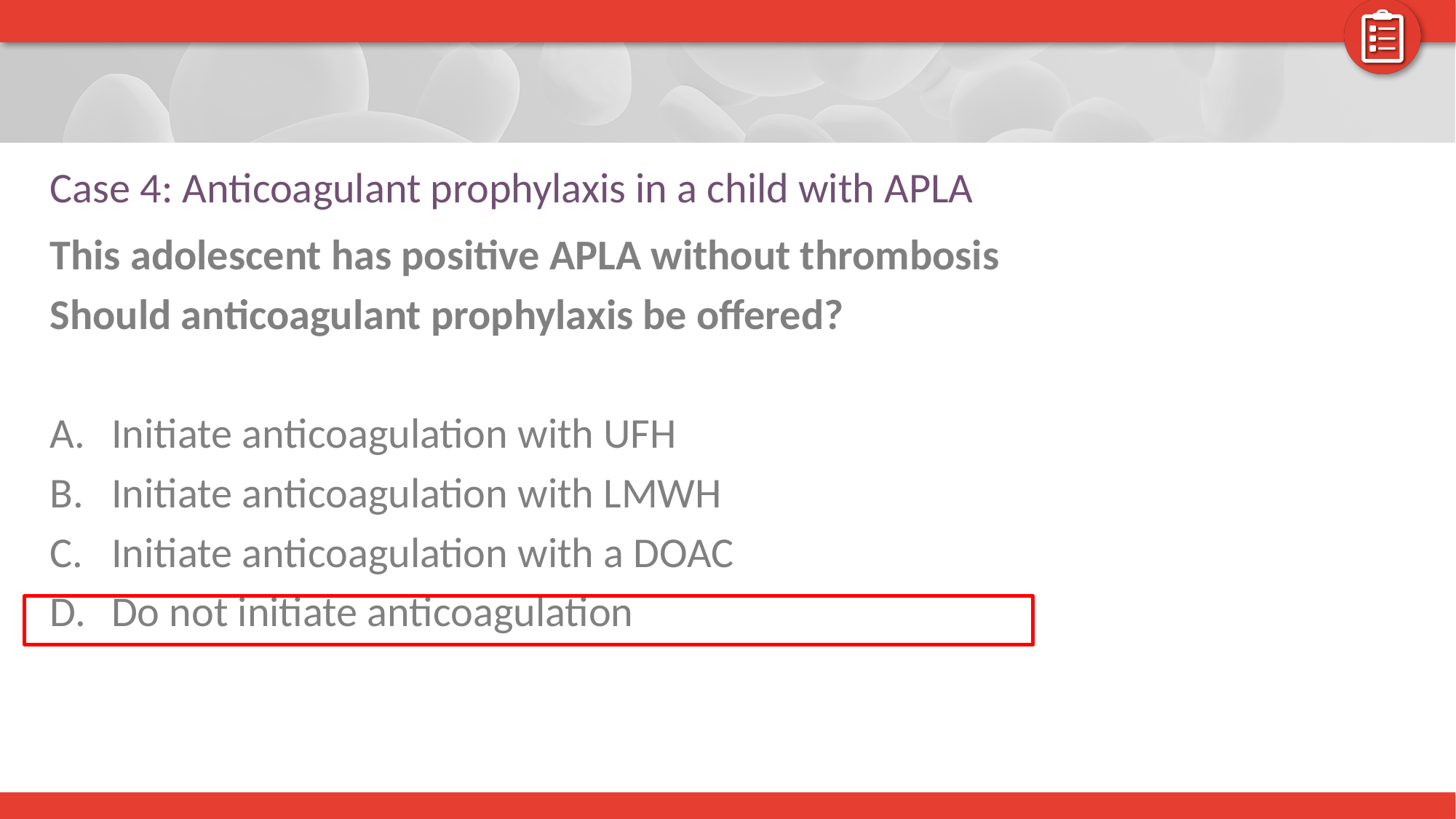

# Case 4: Anticoagulant prophylaxis in a child with APLA
This adolescent has positive APLA without thrombosis
Should anticoagulant prophylaxis be offered?

Initiate anticoagulation with UFH
Initiate anticoagulation with LMWH
Initiate anticoagulation with a DOAC
Do not initiate anticoagulation